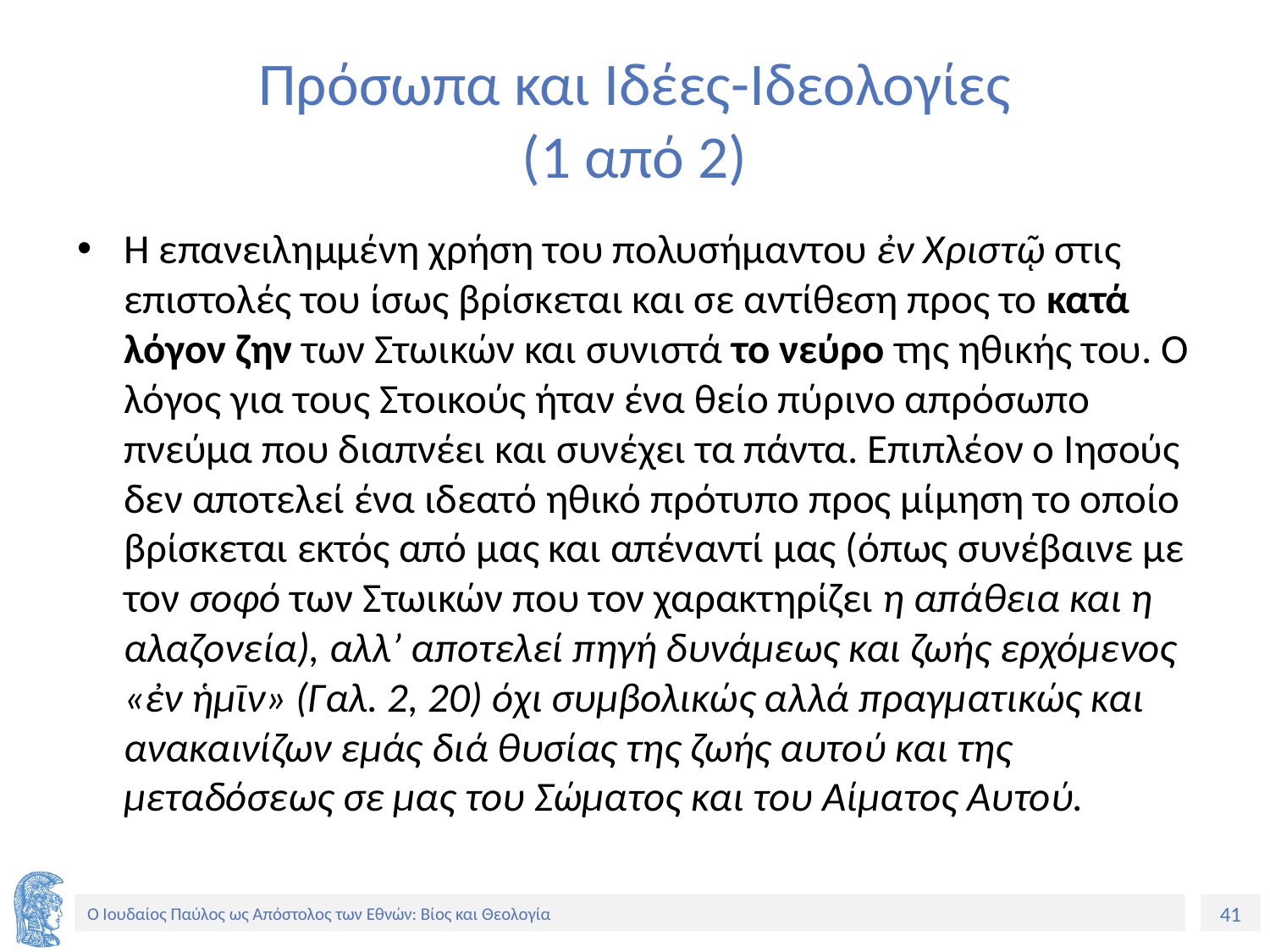

# Πρόσωπα και Ιδέες-Ιδεολογίες (1 από 2)
Η επανειλημμένη χρήση του πολυσήμαντου ἐν Χριστῷ στις επιστολές του ίσως βρίσκεται και σε αντίθεση προς το κατά λόγον ζην των Στωικών και συνιστά το νεύρο της ηθικής του. Ο λόγος για τους Στοικούς ήταν ένα θείο πύρινο απρόσωπο πνεύμα που διαπνέει και συνέχει τα πάντα. Επιπλέον ο Ιησούς δεν αποτελεί ένα ιδεατό ηθικό πρότυπο προς μίμηση το οποίο βρίσκεται εκτός από μας και απέναντί μας (όπως συνέβαινε με τον σοφό των Στωικών που τον χαρακτηρίζει η απάθεια και η αλαζονεία), αλλ’ αποτελεί πηγή δυνάμεως και ζωής ερχόμενος «ἐν ἡμῑν» (Γαλ. 2, 20) όχι συμβολικώς αλλά πραγματικώς και ανακαινίζων εμάς διά θυσίας της ζωής αυτού και της μεταδόσεως σε μας του Σώματος και του Αίματος Αυτού.